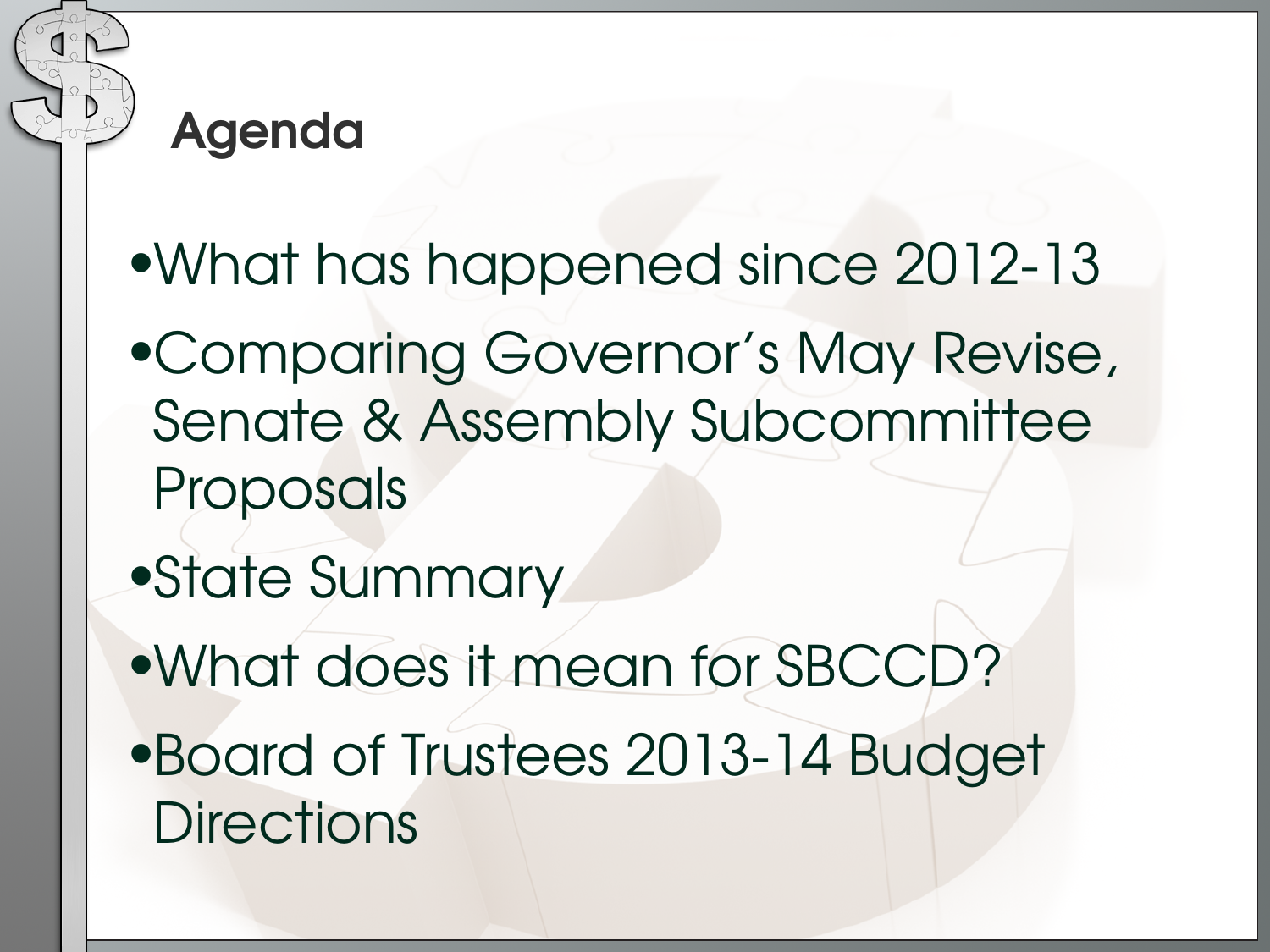

# Agenda
What has happened since 2012-13
Comparing Governor’s May Revise, Senate & Assembly Subcommittee Proposals
State Summary
What does it mean for SBCCD?
Board of Trustees 2013-14 Budget Directions